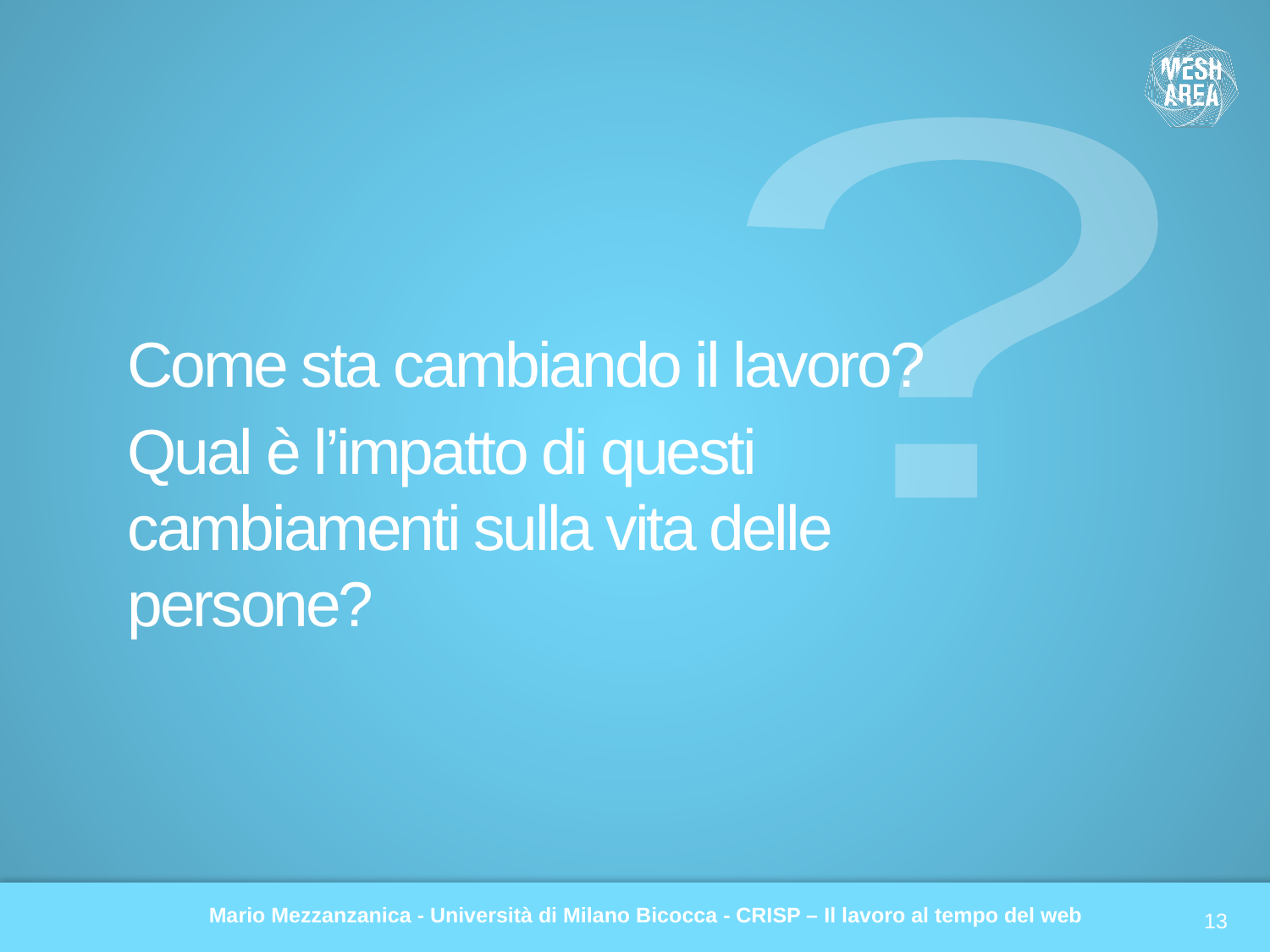

Come sta cambiando il lavoro?
Qual è l’impatto di questi cambiamenti sulla vita delle persone?
Mario Mezzanzanica - Università di Milano Bicocca - CRISP – Il lavoro al tempo del web
13